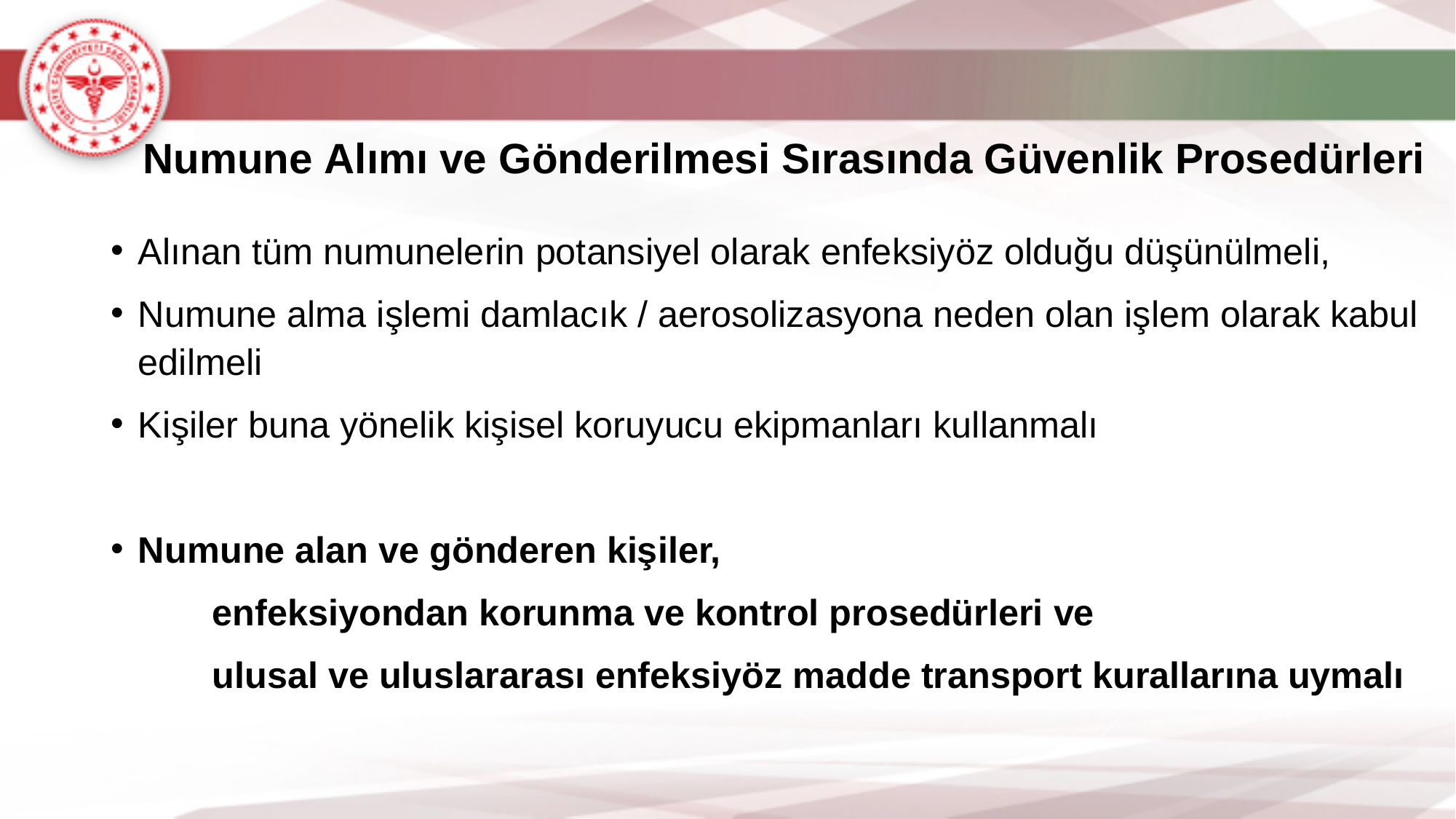

# Numune Alımı ve Gönderilmesi Sırasında Güvenlik Prosedürleri
Alınan tüm numunelerin potansiyel olarak enfeksiyöz olduğu düşünülmeli,
Numune alma işlemi damlacık / aerosolizasyona neden olan işlem olarak kabul edilmeli
Kişiler buna yönelik kişisel koruyucu ekipmanları kullanmalı

Numune alan ve gönderen kişiler,
	enfeksiyondan korunma ve kontrol prosedürleri ve
	ulusal ve uluslararası enfeksiyöz madde transport kurallarına uymalı